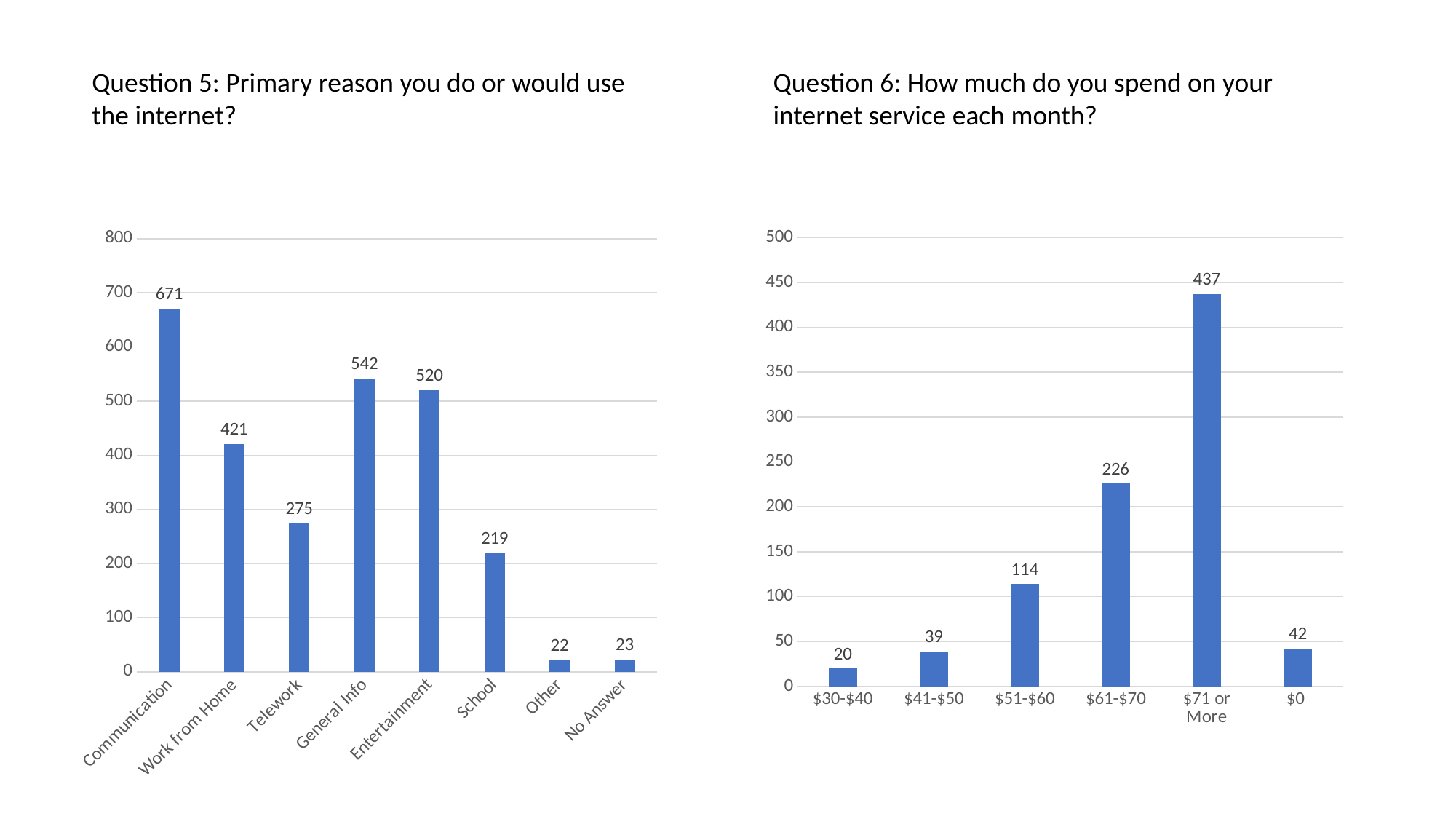

Question 6: How much do you spend on your internet service each month?
Question 5: Primary reason you do or would use the internet?

### Chart

| Category | Series 1 |
|---|---|
| Communication | 671.0 |
| Work from Home | 421.0 |
| Telework | 275.0 |
| General Info | 542.0 |
| Entertainment | 520.0 |
| School | 219.0 |
| Other | 22.0 |
| No Answer | 23.0 |

### Chart

| Category | Series 1 |
|---|---|
| $30-$40 | 20.0 |
| $41-$50 | 39.0 |
| $51-$60 | 114.0 |
| $61-$70 | 226.0 |
| $71 or More | 437.0 |
| $0  | 42.0 |